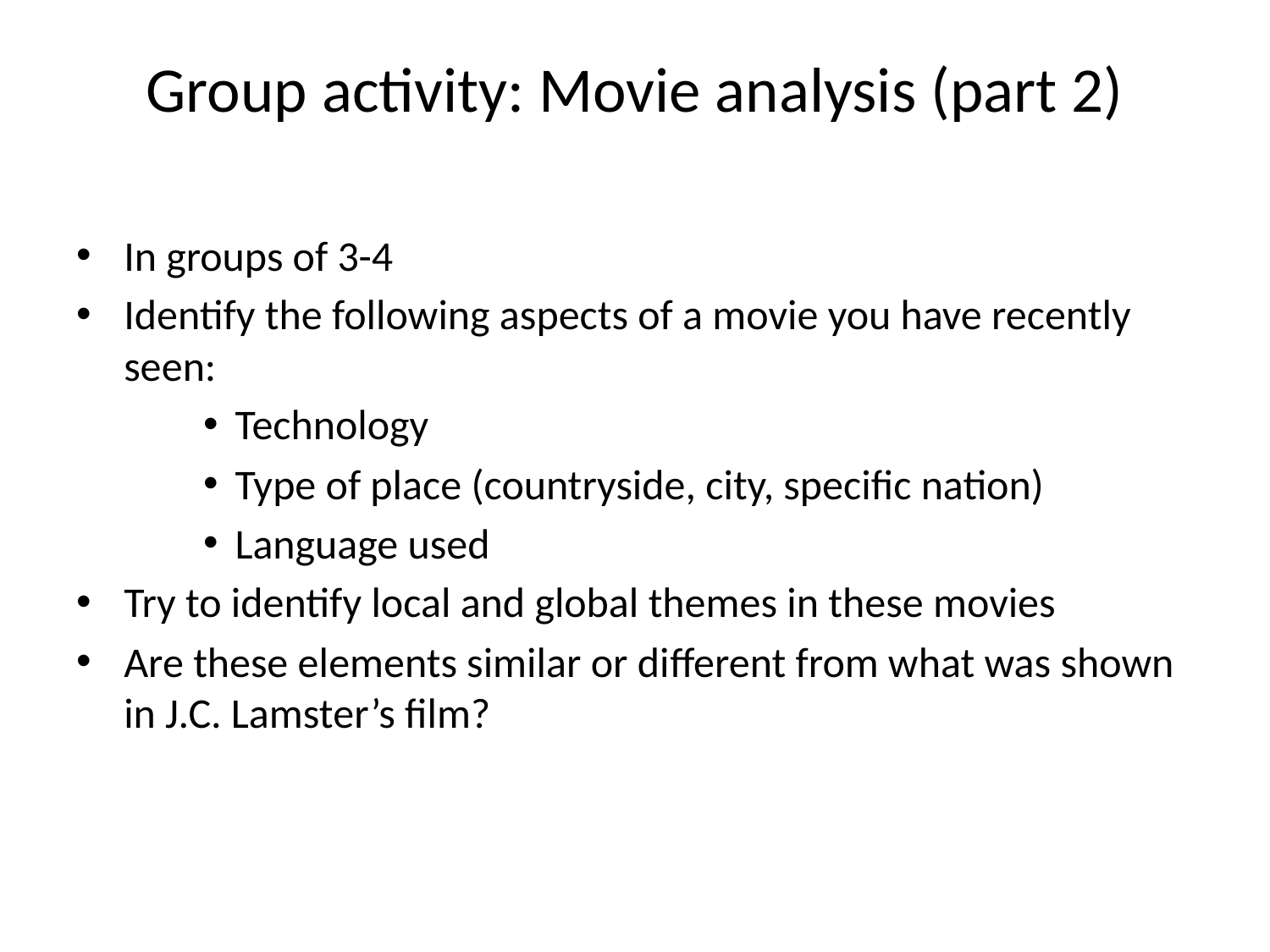

# Group activity: Movie analysis (part 2)
In groups of 3-4
Identify the following aspects of a movie you have recently seen:
Technology
Type of place (countryside, city, specific nation)
Language used
Try to identify local and global themes in these movies
Are these elements similar or different from what was shown in J.C. Lamster’s film?